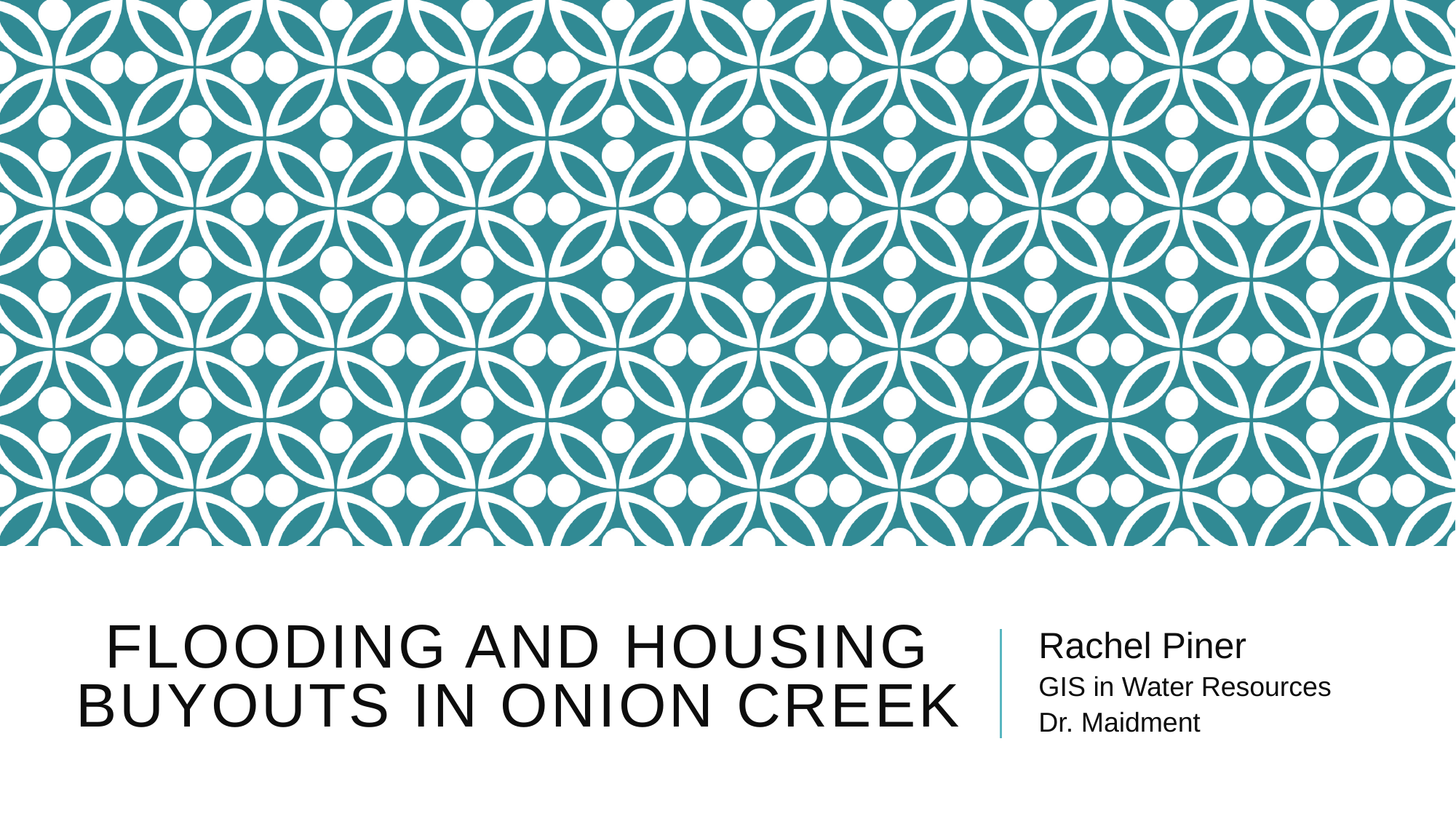

# flooding and housing buyouts in onion creek
Rachel Piner
GIS in Water Resources
Dr. Maidment